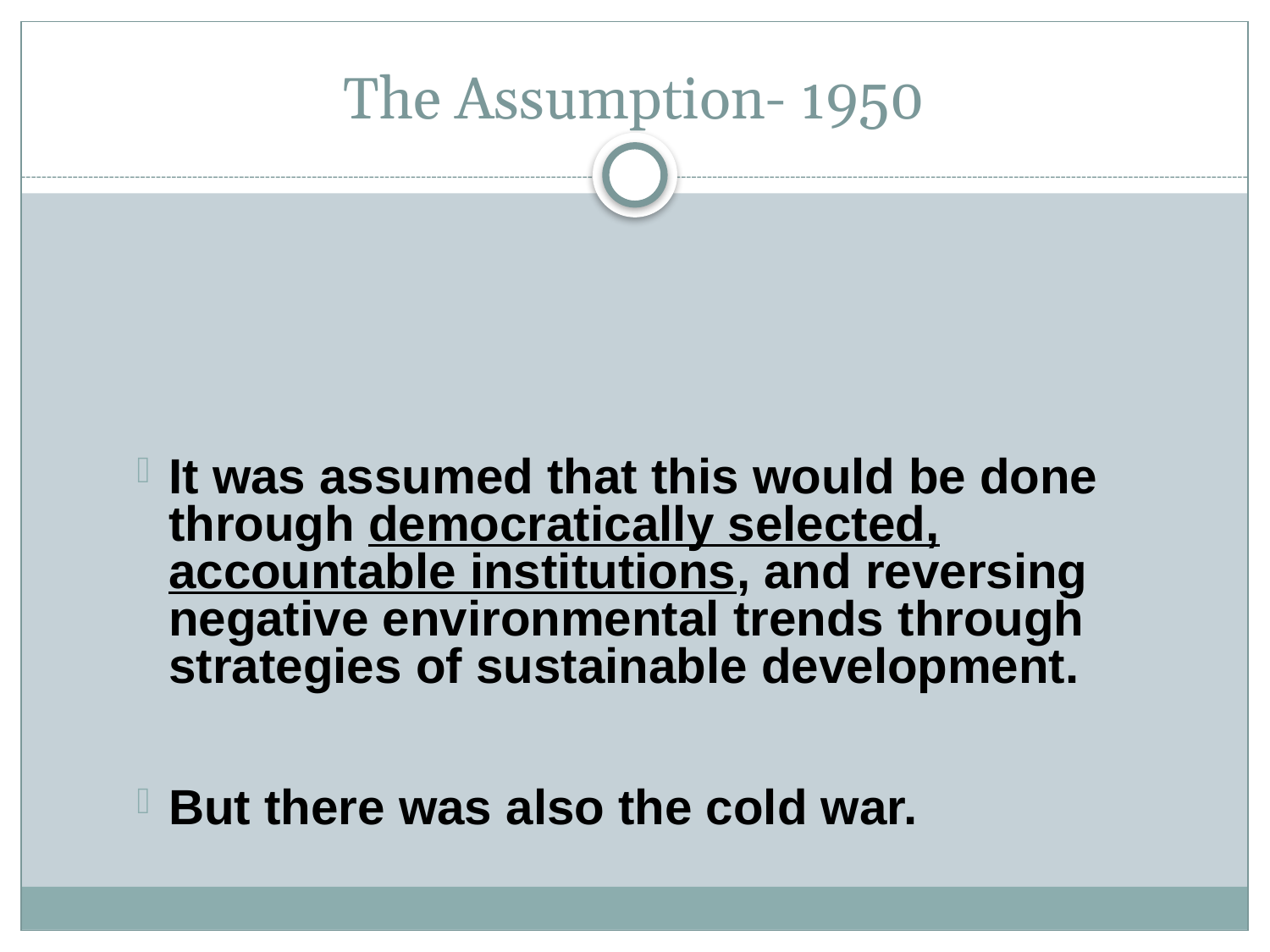

# The Assumption- 1950

It was assumed that this would be done through democratically selected, accountable institutions, and reversing negative environmental trends through strategies of sustainable development.

But there was also the cold war.